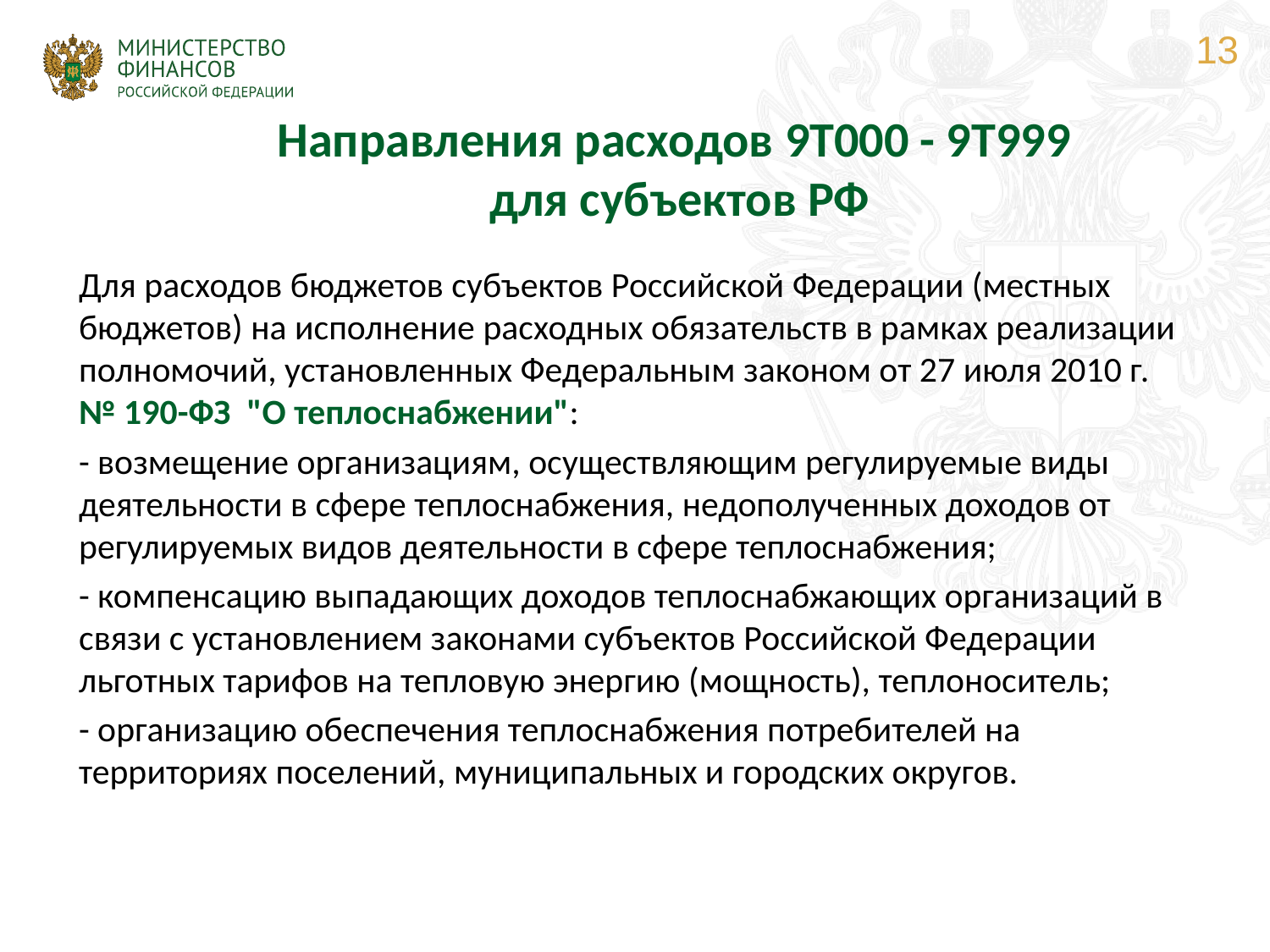

13
# Направления расходов 9Т000 - 9Т999 для субъектов РФ
Для расходов бюджетов субъектов Российской Федерации (местных бюджетов) на исполнение расходных обязательств в рамках реализации полномочий, установленных Федеральным законом от 27 июля 2010 г.
№ 190-ФЗ  "О теплоснабжении":
- возмещение организациям, осуществляющим регулируемые виды деятельности в сфере теплоснабжения, недополученных доходов от регулируемых видов деятельности в сфере теплоснабжения;
- компенсацию выпадающих доходов теплоснабжающих организаций в связи с установлением законами субъектов Российской Федерации льготных тарифов на тепловую энергию (мощность), теплоноситель;
- организацию обеспечения теплоснабжения потребителей на территориях поселений, муниципальных и городских округов.